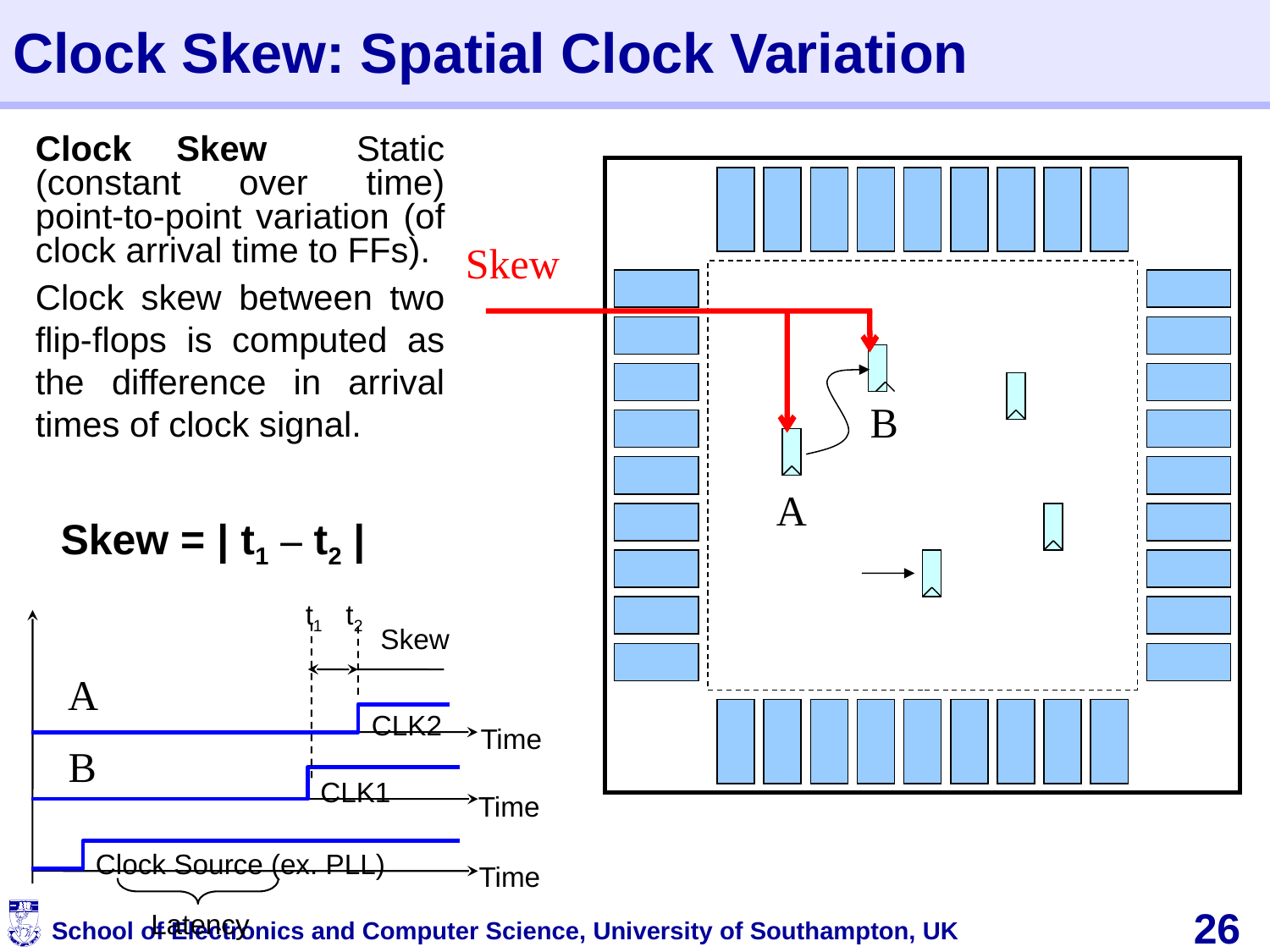

# Clock Skew: Spatial Clock Variation
Clock Skew  Static (constant over time) point-to-point variation (of clock arrival time to FFs).
Clock skew between two flip-flops is computed as the difference in arrival times of clock signal.

Skew

B
A
Skew = | t1 – t2 |

t1   t2

Skew

CLK2

Time

CLK1
Time

Clock Source (ex. PLL)

Time

Latency
A
B